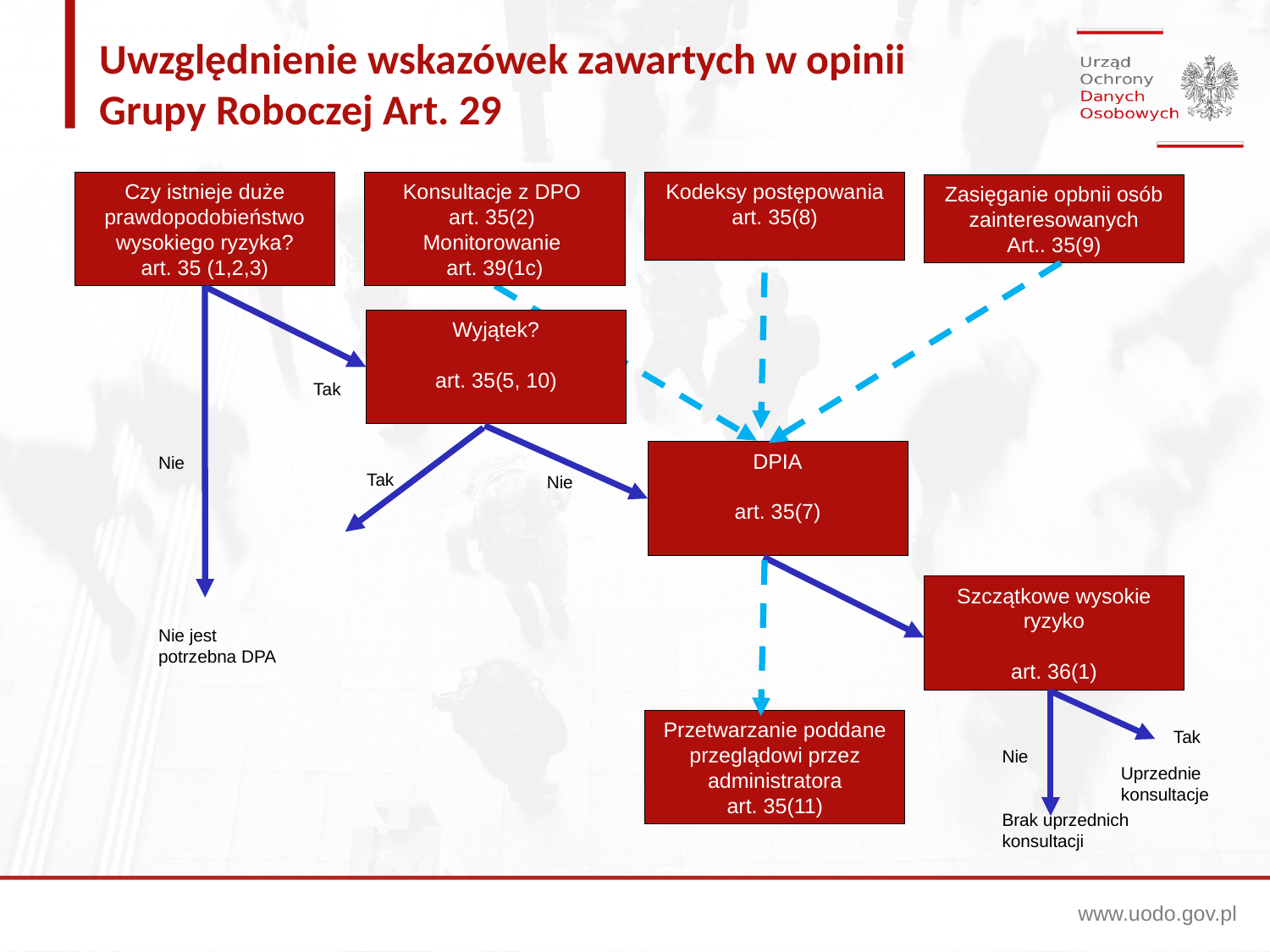

Uwzględnienie wskazówek zawartych w opinii Grupy Roboczej Art. 29

Czy istnieje duże prawdopodobieństwo wysokiego ryzyka?
art. 35 (1,2,3)
Konsultacje z DPO
art. 35(2)
Monitorowanie
art. 39(1c)
Kodeksy postępowania
art. 35(8)

Zasięganie opbnii osób zainteresowanych
Art.. 35(9)
Wyjątek?

art. 35(5, 10)

Tak
DPIA

art. 35(7)

Nie
Tak
Nie
Szczątkowe wysokie ryzyko

art. 36(1)
Nie jest potrzebna DPA
Przetwarzanie poddane przeglądowi przez administratora
art. 35(11)
Tak
Nie
Uprzednie konsultacje
Brak uprzednich konsultacji